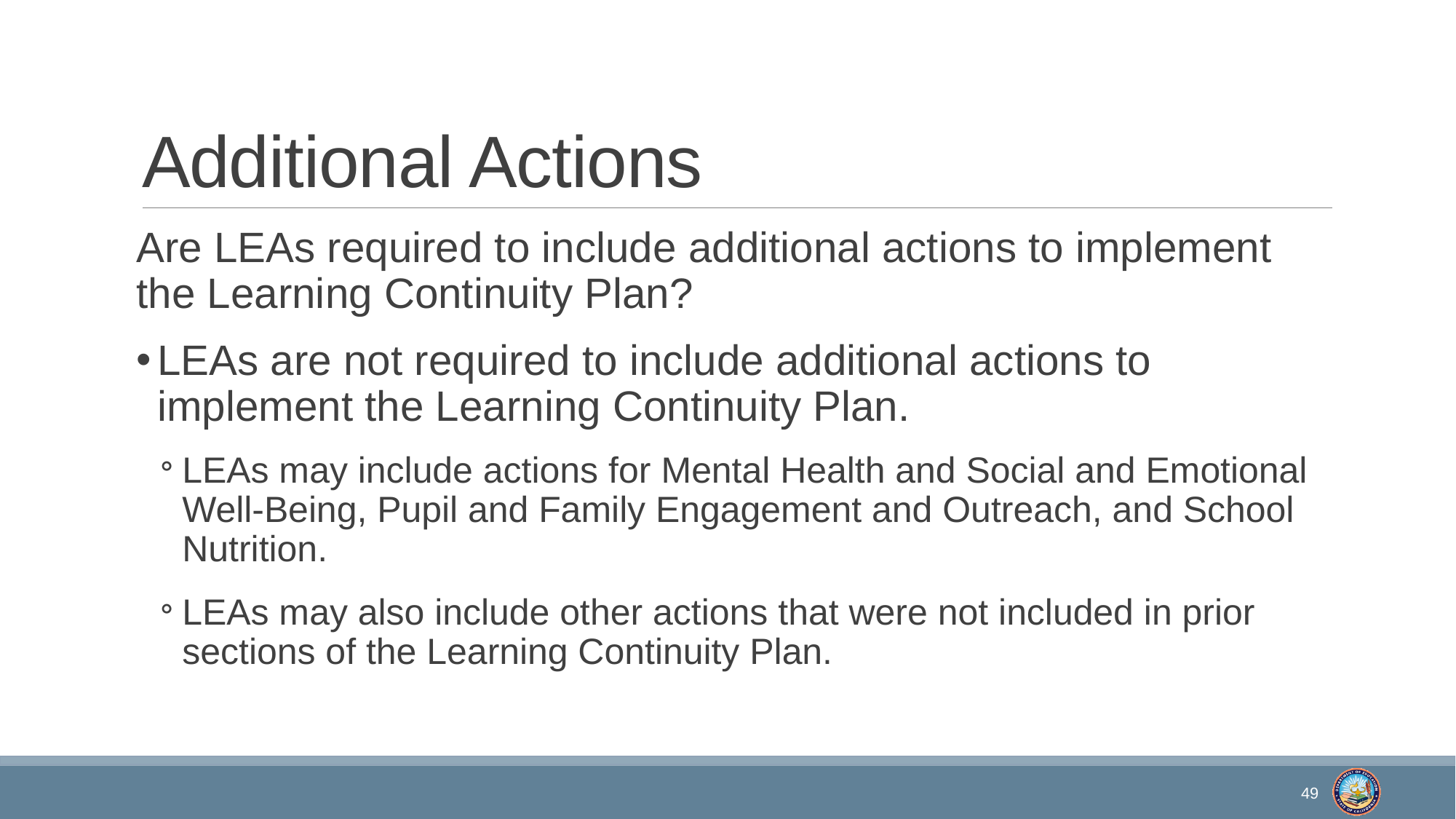

# Additional Actions
Are LEAs required to include additional actions to implement the Learning Continuity Plan?
LEAs are not required to include additional actions to implement the Learning Continuity Plan.
LEAs may include actions for Mental Health and Social and Emotional Well-Being, Pupil and Family Engagement and Outreach, and School Nutrition.
LEAs may also include other actions that were not included in prior sections of the Learning Continuity Plan.
49